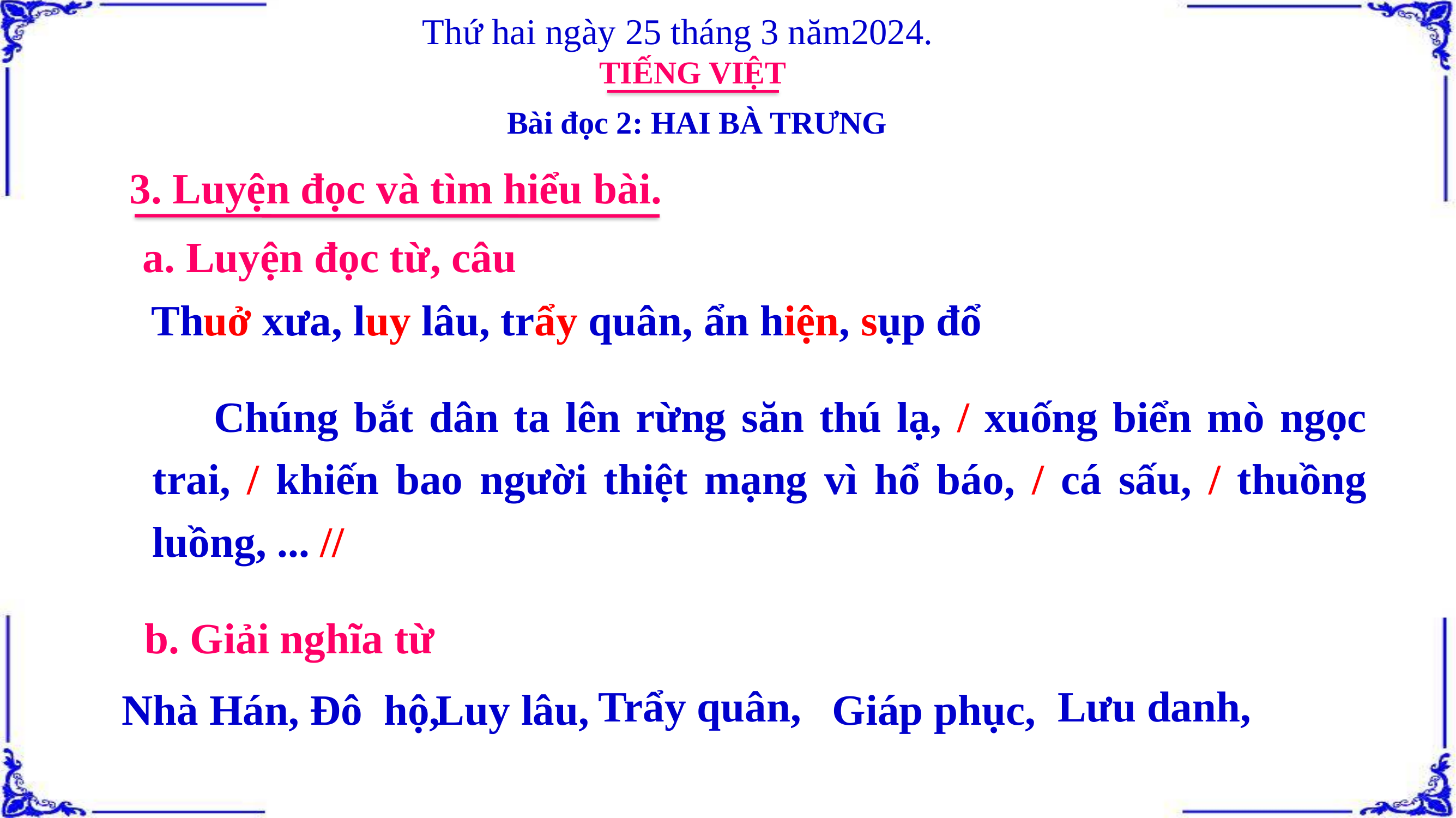

Thứ hai ngày 25 tháng 3 năm2024.
TIẾNG VIỆT
Bài đọc 2: HAI BÀ TRƯNG
3. Luyện đọc và tìm hiểu bài.
a. Luyện đọc từ, câu
Thuở xưa, luy lâu, trẩy quân, ẩn hiện, sụp đổ
    Chúng bắt dân ta lên rừng săn thú lạ, / xuống biển mò ngọc trai, / khiến bao người thiệt mạng vì hổ báo, / cá sấu, / thuồng luồng, ... //
b. Giải nghĩa từ
Trẩy quân,
Lưu danh,
Nhà Hán,
Đô hộ,
Luy lâu,
Giáp phục,